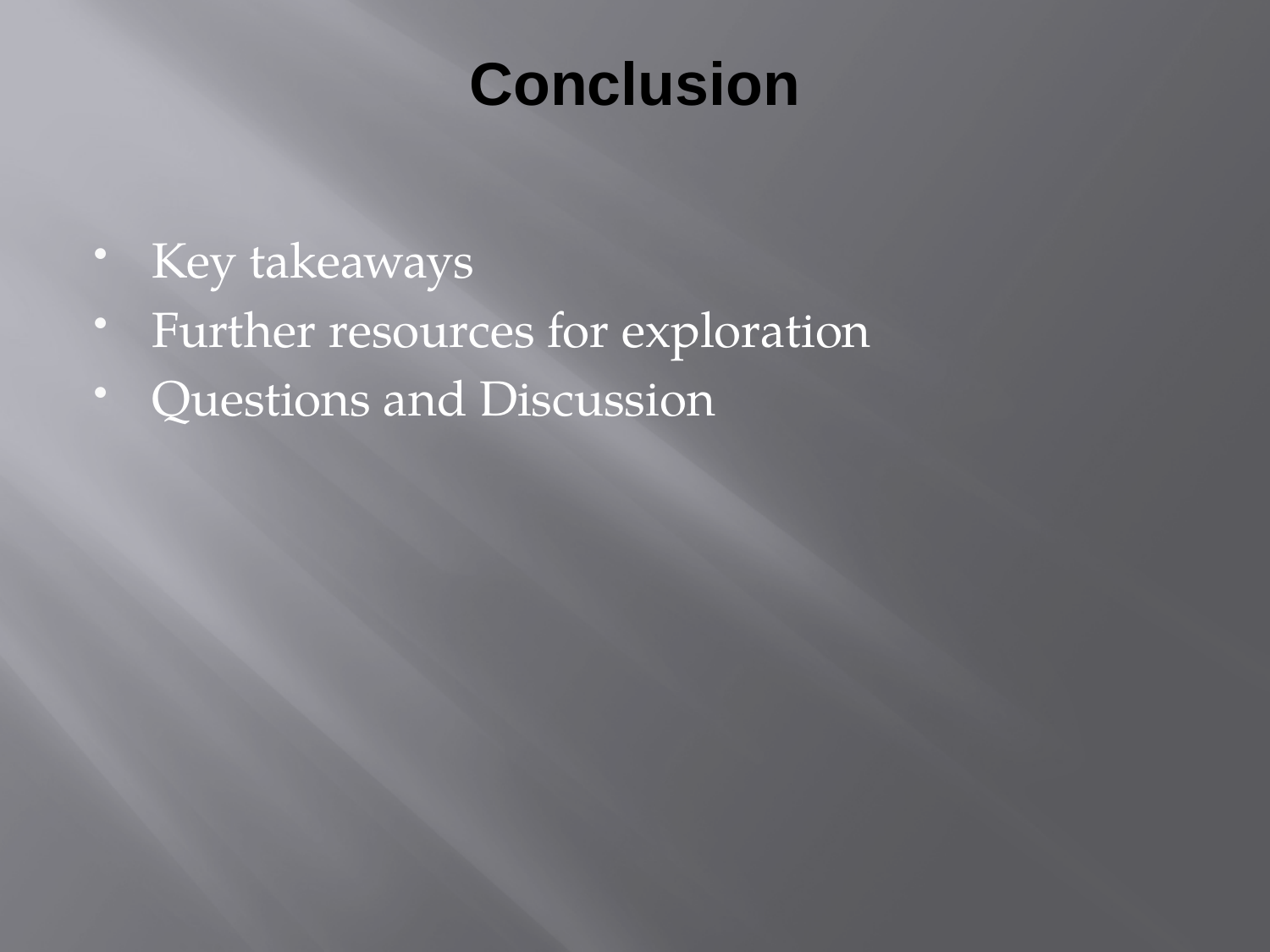

# Conclusion
Key takeaways
Further resources for exploration
Questions and Discussion